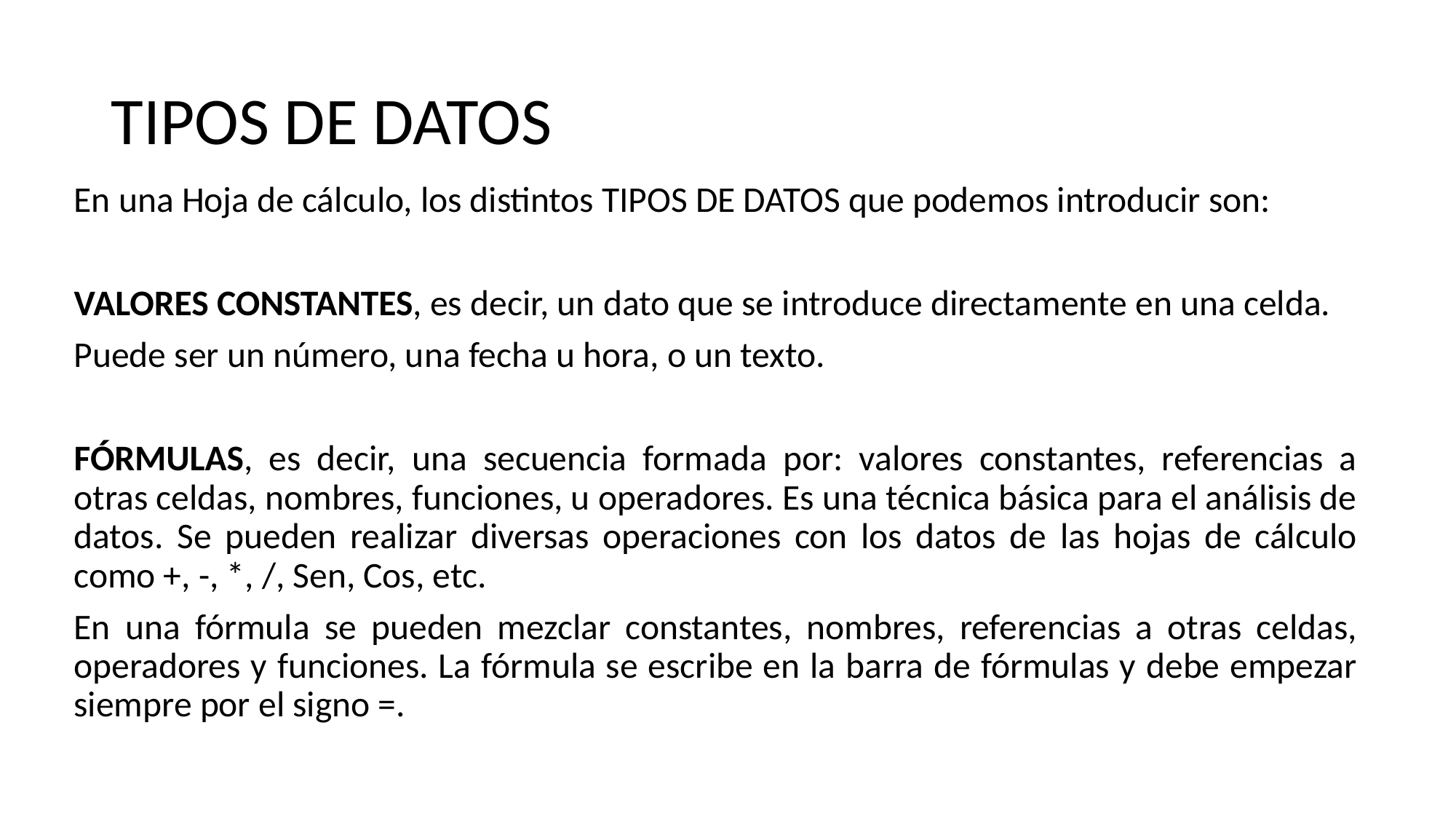

# TIPOS DE DATOS
En una Hoja de cálculo, los distintos TIPOS DE DATOS que podemos introducir son:

VALORES CONSTANTES, es decir, un dato que se introduce directamente en una celda.
Puede ser un número, una fecha u hora, o un texto.

FÓRMULAS, es decir, una secuencia formada por: valores constantes, referencias a otras celdas, nombres, funciones, u operadores. Es una técnica básica para el análisis de datos. Se pueden realizar diversas operaciones con los datos de las hojas de cálculo como +, -, *, /, Sen, Cos, etc.
En una fórmula se pueden mezclar constantes, nombres, referencias a otras celdas, operadores y funciones. La fórmula se escribe en la barra de fórmulas y debe empezar siempre por el signo =.